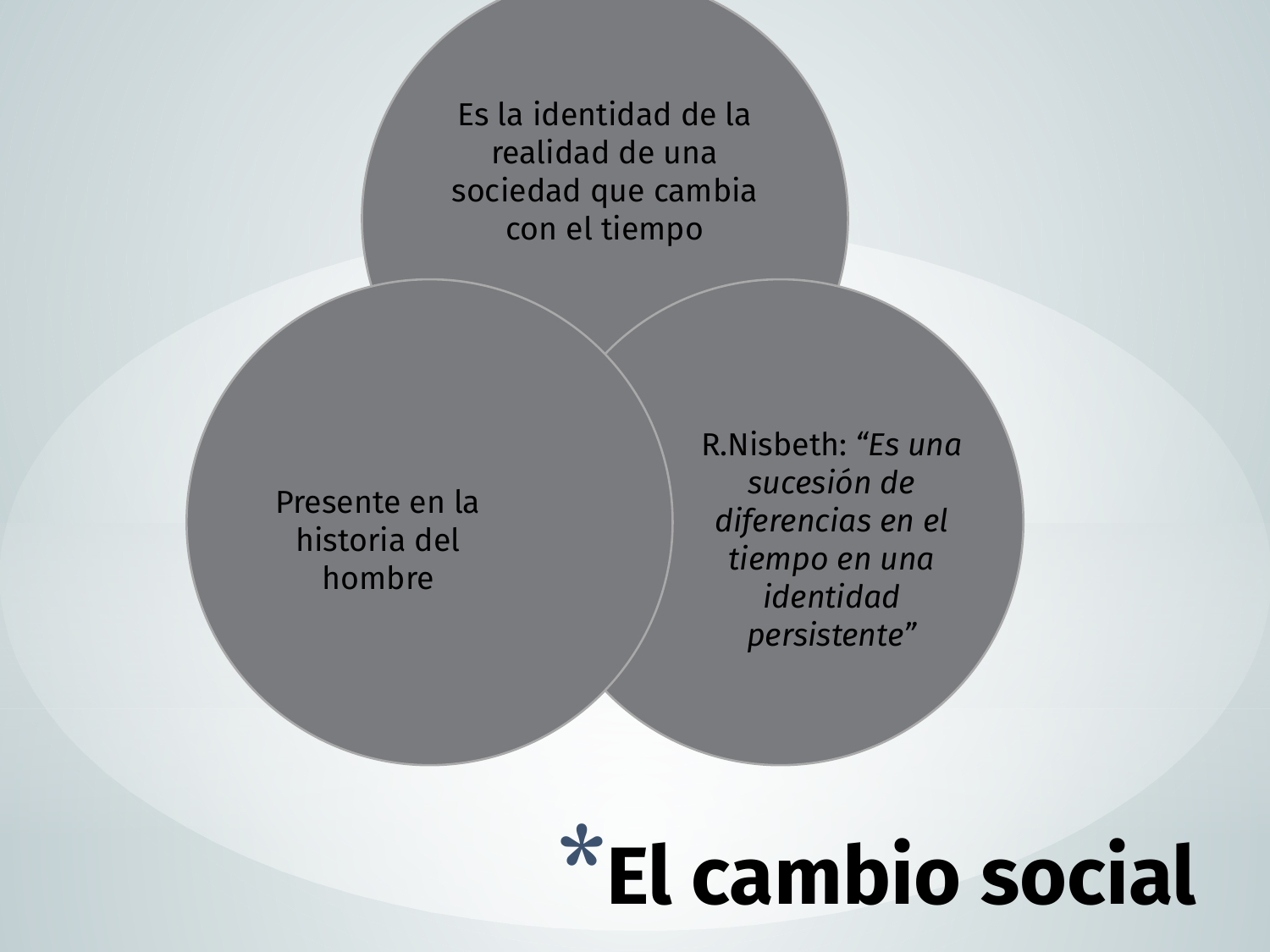

Es la identidad de la realidad de una sociedad que cambia con el tiempo
R.Nisbeth: “Es una sucesión de diferencias en el tiempo en una identidad persistente”
Presente en la historia del hombre
# El cambio social